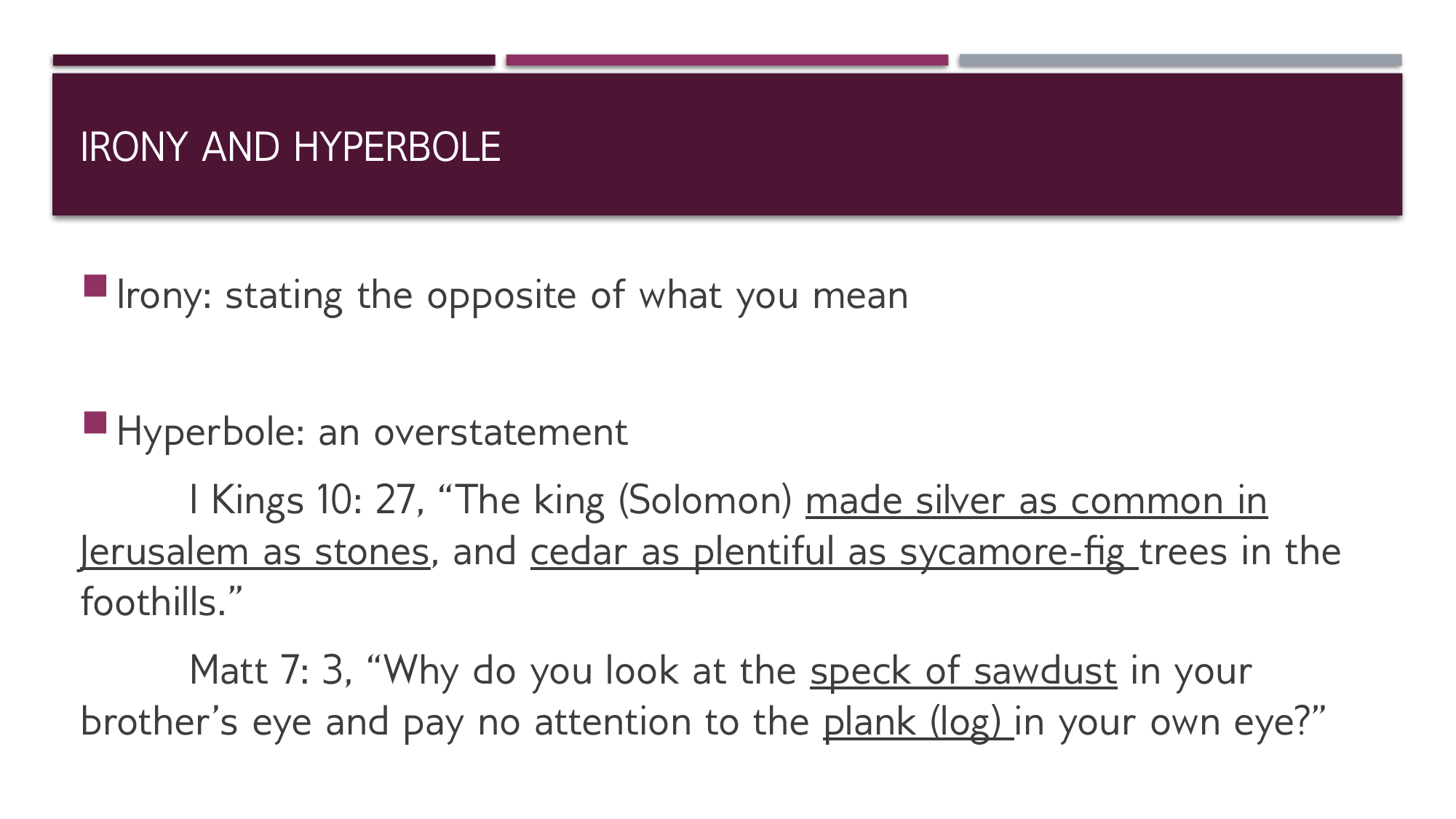

# Irony and hyperbole
Irony: stating the opposite of what you mean

Hyperbole: an overstatement
	I Kings 10: 27, “The king (Solomon) made silver as common in Jerusalem as stones, and cedar as plentiful as sycamore-fig trees in the foothills.”
	Matt 7: 3, “Why do you look at the speck of sawdust in your brother’s eye and pay no attention to the plank (log) in your own eye?”